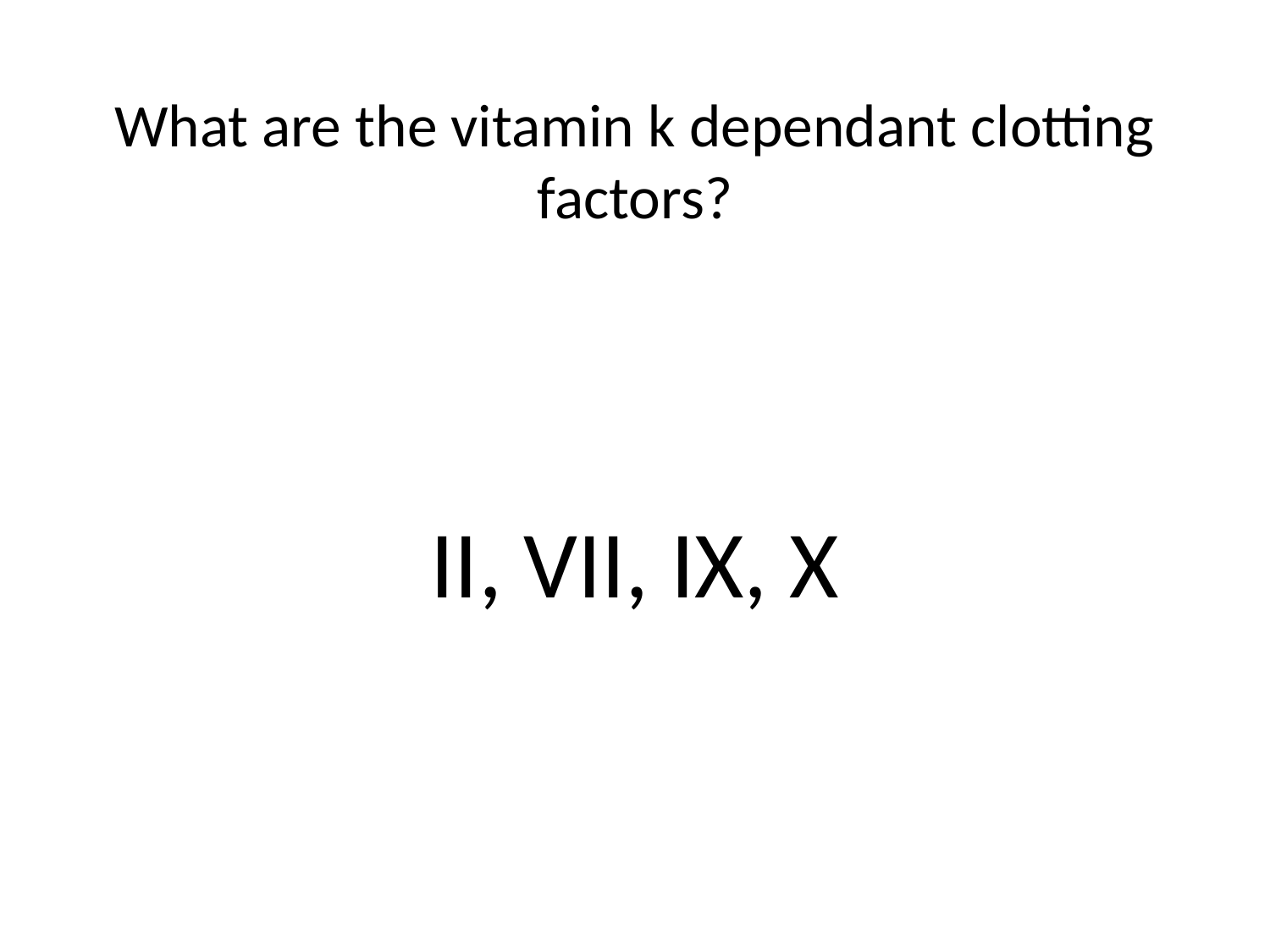

# What are the vitamin k dependant clotting factors?
II, VII, IX, X